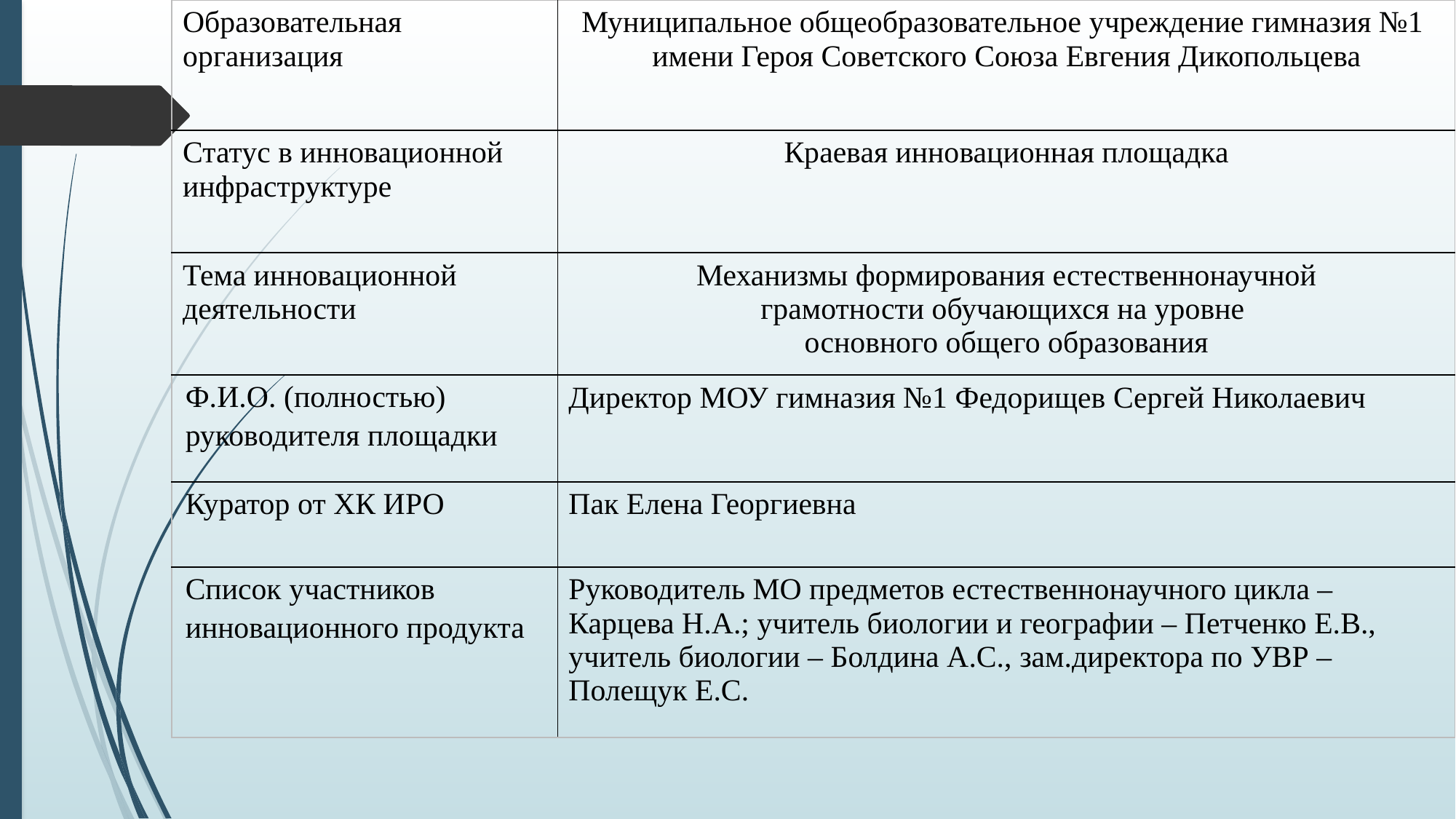

| Образовательная организация | Муниципальное общеобразовательное учреждение гимназия №1 имени Героя Советского Союза Евгения Дикопольцева |
| --- | --- |
| Статус в инновационной инфраструктуре | Краевая инновационная площадка |
| Тема инновационной деятельности | Механизмы формирования естественнонаучной грамотности обучающихся на уровне основного общего образования |
| Ф.И.О. (полностью) руководителя площадки | Директор МОУ гимназия №1 Федорищев Сергей Николаевич |
| Куратор от ХК ИРО | Пак Елена Георгиевна |
| Список участников инновационного продукта | Руководитель МО предметов естественнонаучного цикла – Карцева Н.А.; учитель биологии и географии – Петченко Е.В., учитель биологии – Болдина А.С., зам.директора по УВР – Полещук Е.С. |